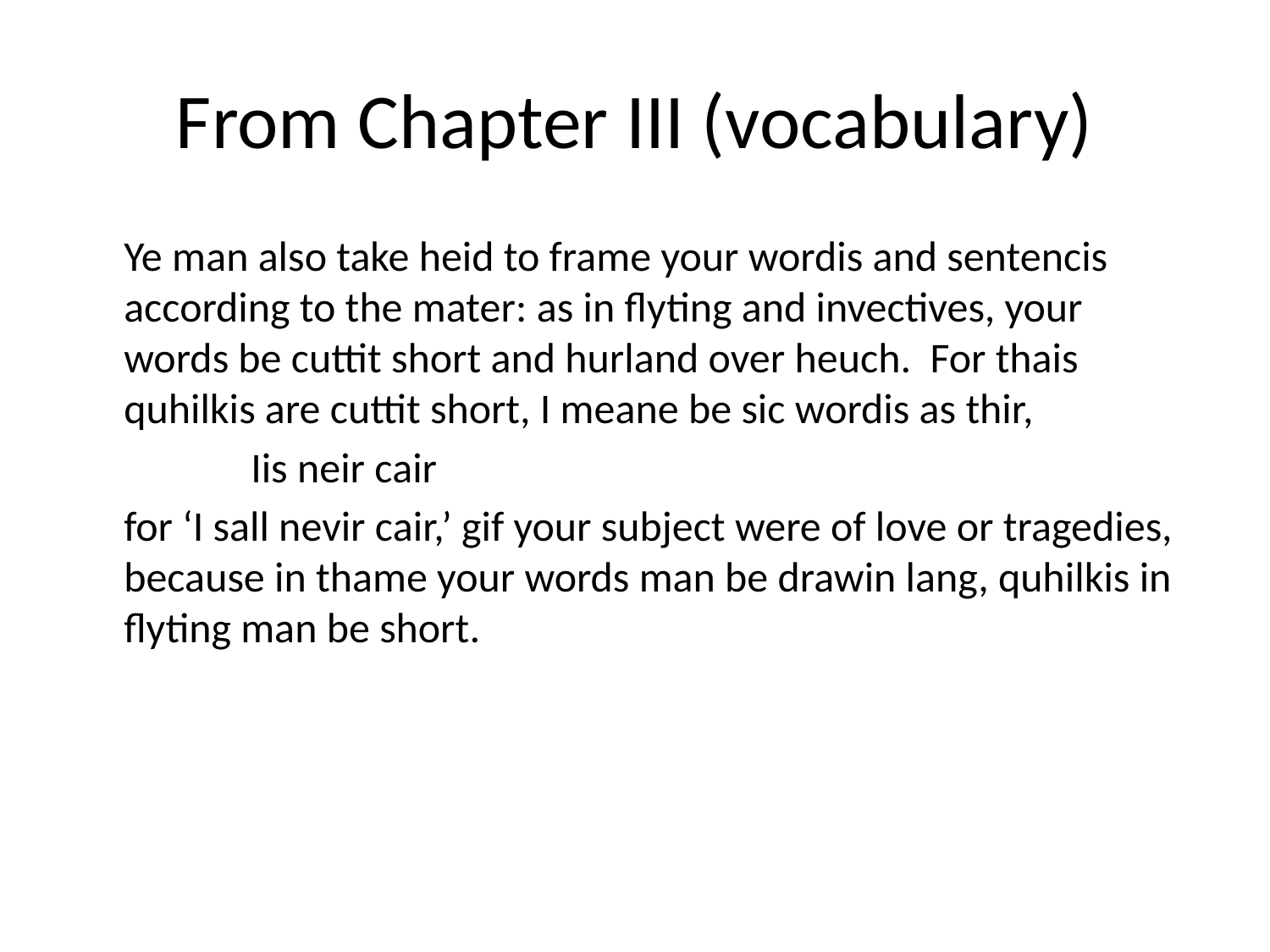

# From Chapter III (vocabulary)
	Ye man also take heid to frame your wordis and sentencis according to the mater: as in flyting and invectives, your words be cuttit short and hurland over heuch.  For thais quhilkis are cuttit short, I meane be sic wordis as thir,
		Iis neir cair
	for ‘I sall nevir cair,’ gif your subject were of love or tragedies, because in thame your words man be drawin lang, quhilkis in flyting man be short.